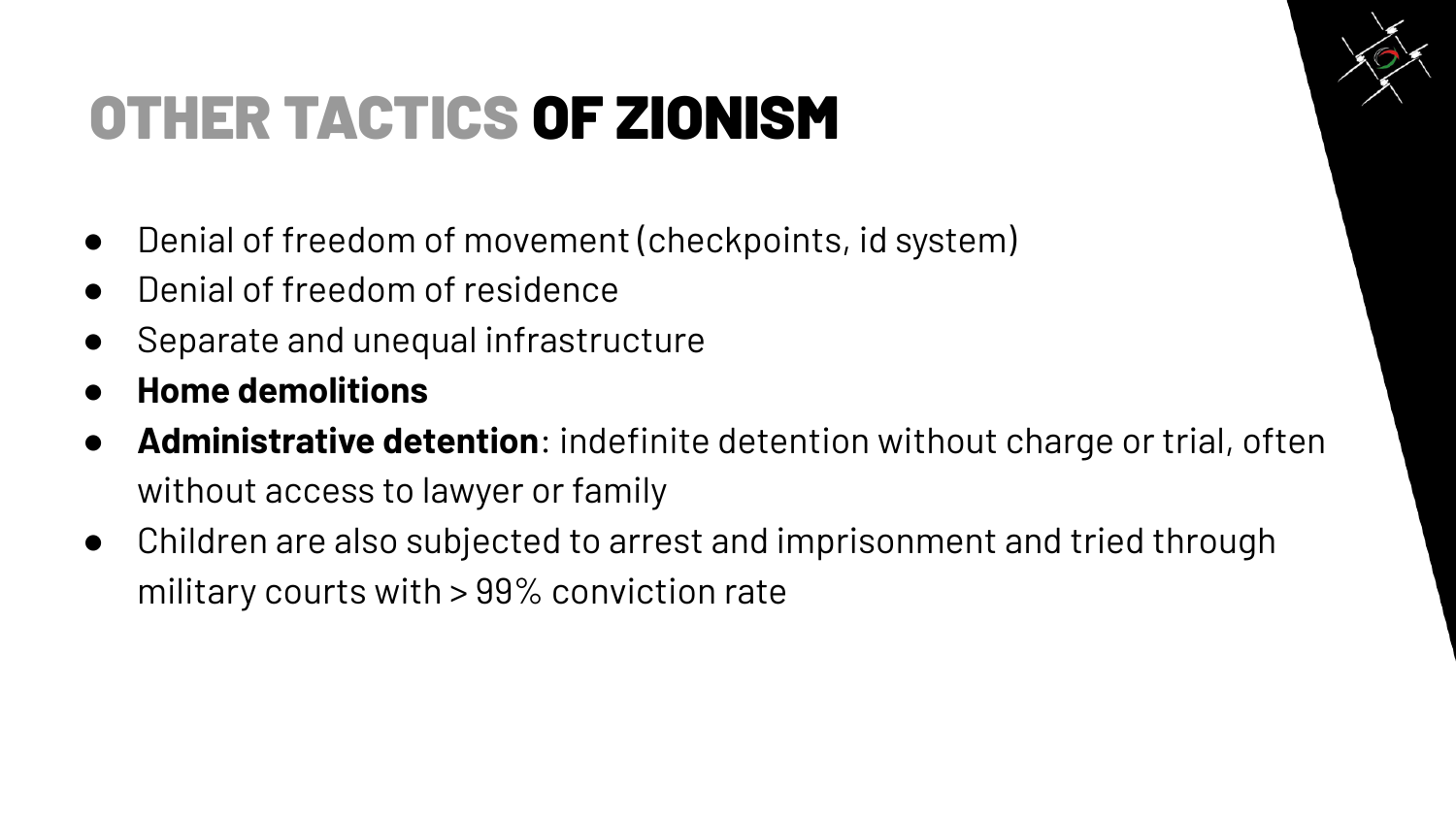

OTHER TACTICS OF ZIONISM
Denial of freedom of movement (checkpoints, id system)
Denial of freedom of residence
Separate and unequal infrastructure
Home demolitions
Administrative detention: indefinite detention without charge or trial, often without access to lawyer or family
Children are also subjected to arrest and imprisonment and tried through military courts with > 99% conviction rate